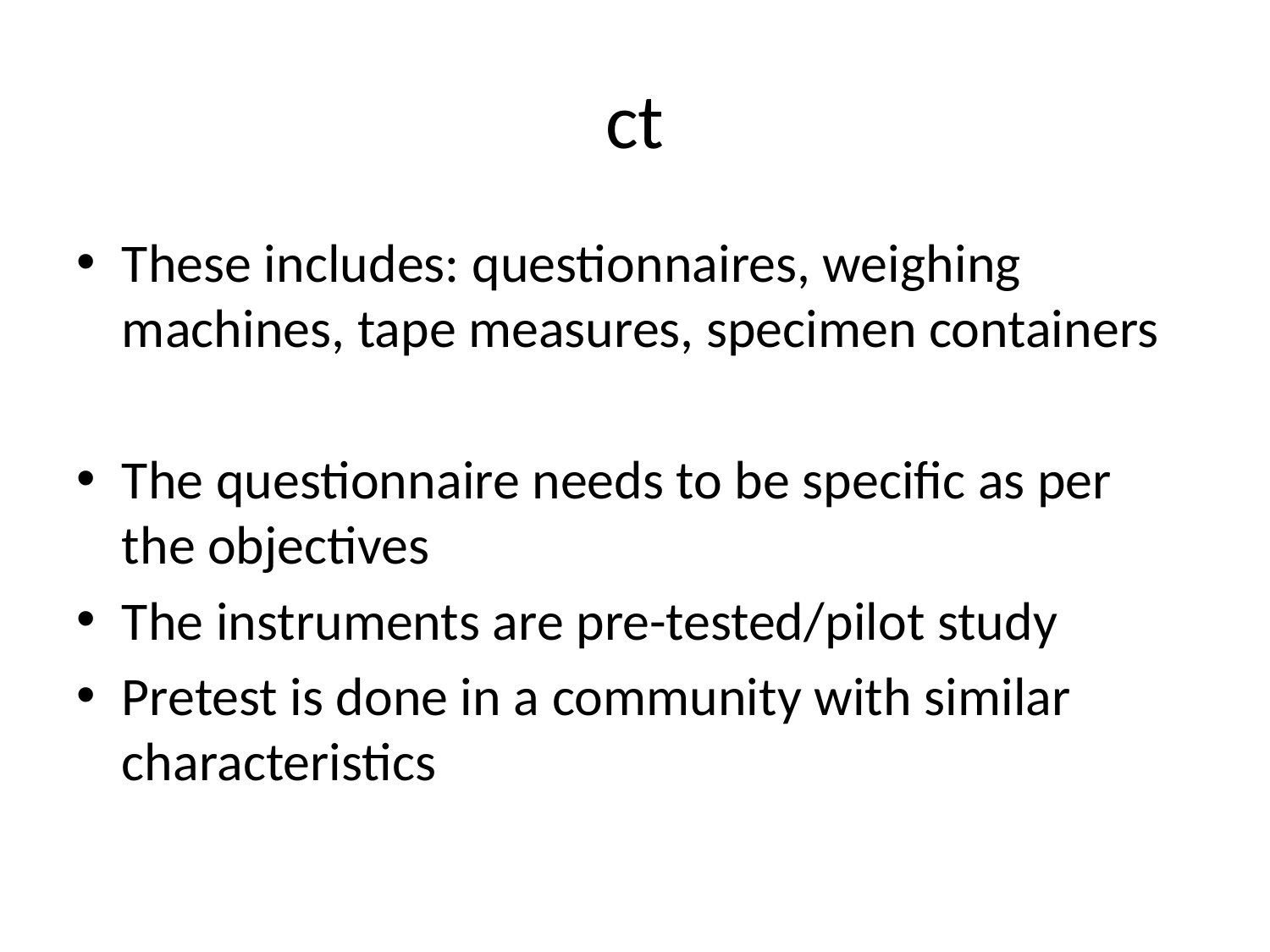

# ct
These includes: questionnaires, weighing machines, tape measures, specimen containers

The questionnaire needs to be specific as per the objectives
The instruments are pre-tested/pilot study
Pretest is done in a community with similar characteristics